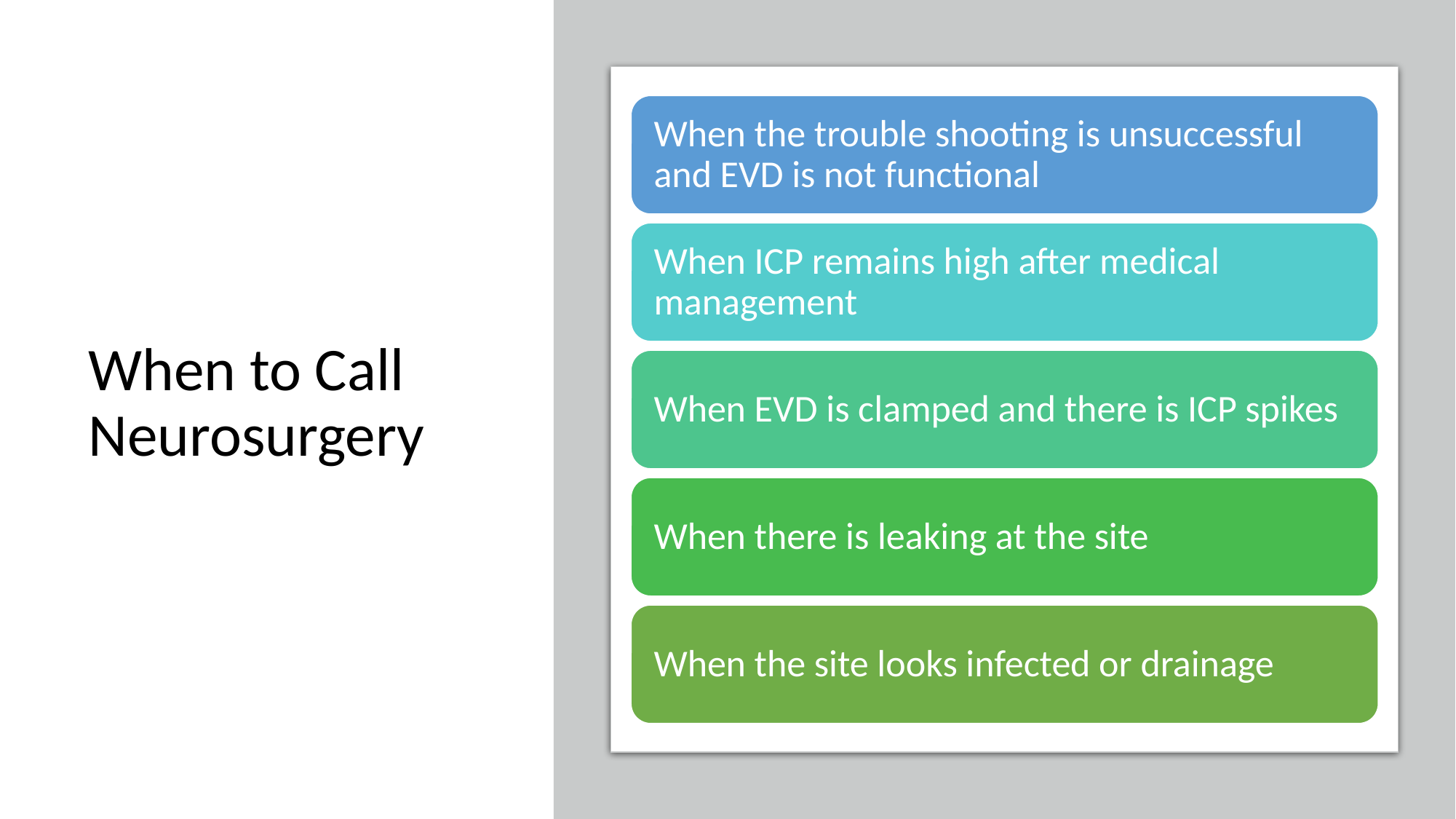

# When to Call Neurosurgery
When the trouble shooting is unsuccessful and EVD is not functional
When ICP remains high after medical management
When EVD is clamped and there is ICP spikes
When there is leaking at the site
When the site looks infected or drainage